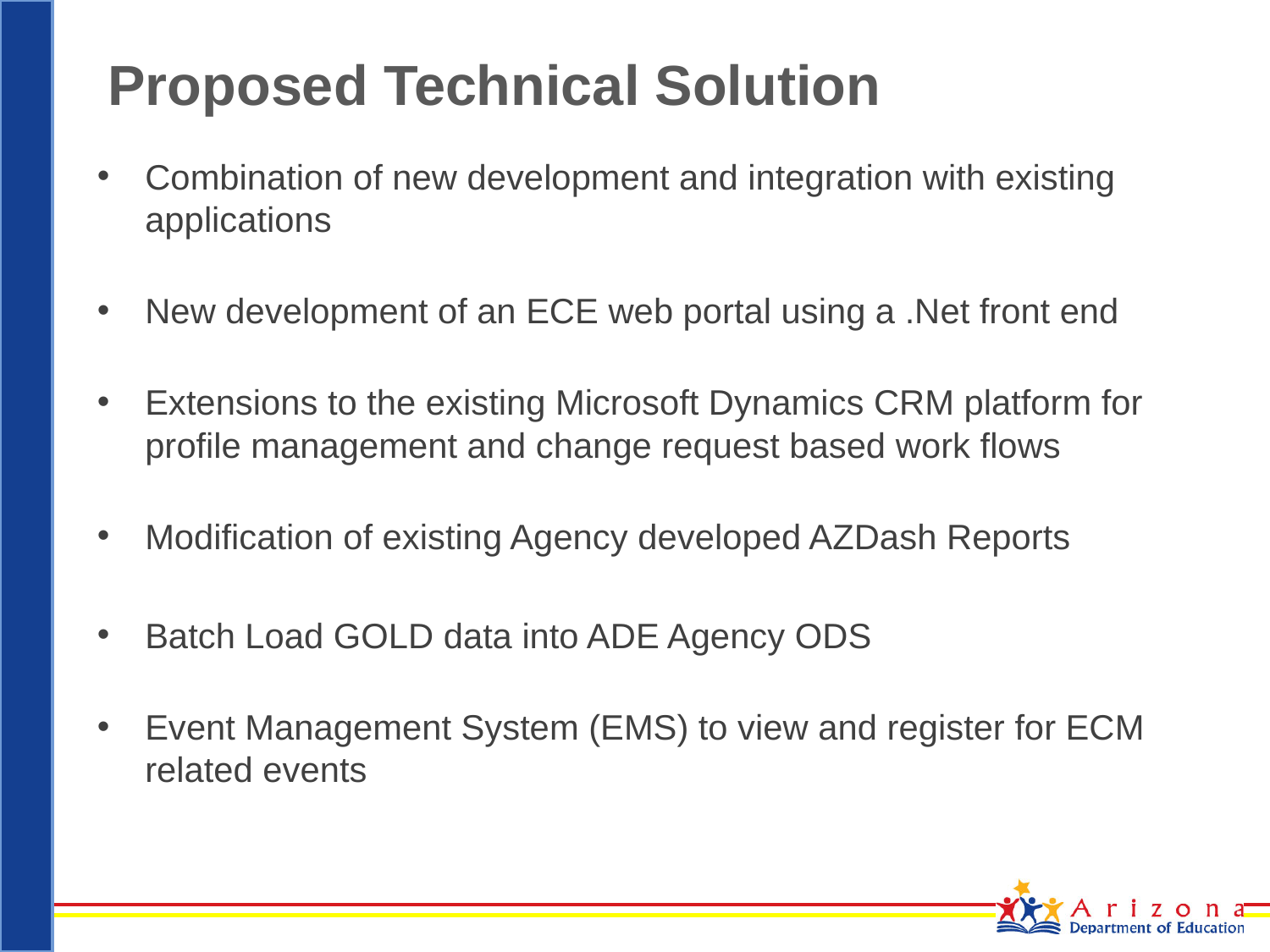

# Proposed Technical Solution
Combination of new development and integration with existing applications
New development of an ECE web portal using a .Net front end
Extensions to the existing Microsoft Dynamics CRM platform for profile management and change request based work flows
Modification of existing Agency developed AZDash Reports

Batch Load GOLD data into ADE Agency ODS
Event Management System (EMS) to view and register for ECM related events